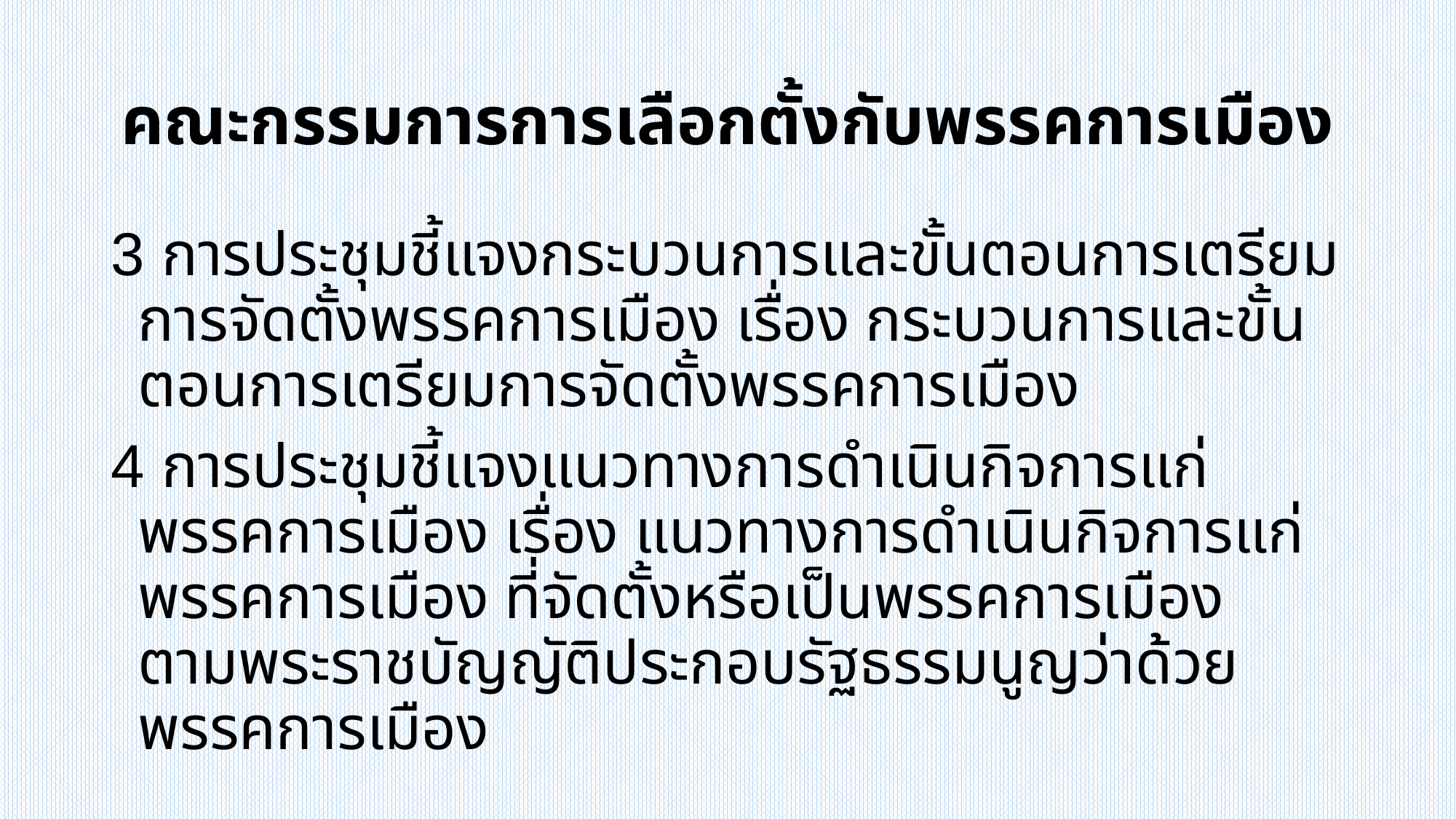

# คณะกรรมการการเลือกตั้งกับพรรคการเมือง
3 การประชุมชี้แจงกระบวนการและขั้นตอนการเตรียมการจัดตั้งพรรคการเมือง เรื่อง กระบวนการและขั้นตอนการเตรียมการจัดตั้งพรรคการเมือง
4 การประชุมชี้แจงแนวทางการดำเนินกิจการแก่พรรคการเมือง เรื่อง แนวทางการดำเนินกิจการแก่พรรคการเมือง ที่จัดตั้งหรือเป็นพรรคการเมือง
ตามพระราชบัญญัติประกอบรัฐธรรมนูญว่าด้วยพรรคการเมือง